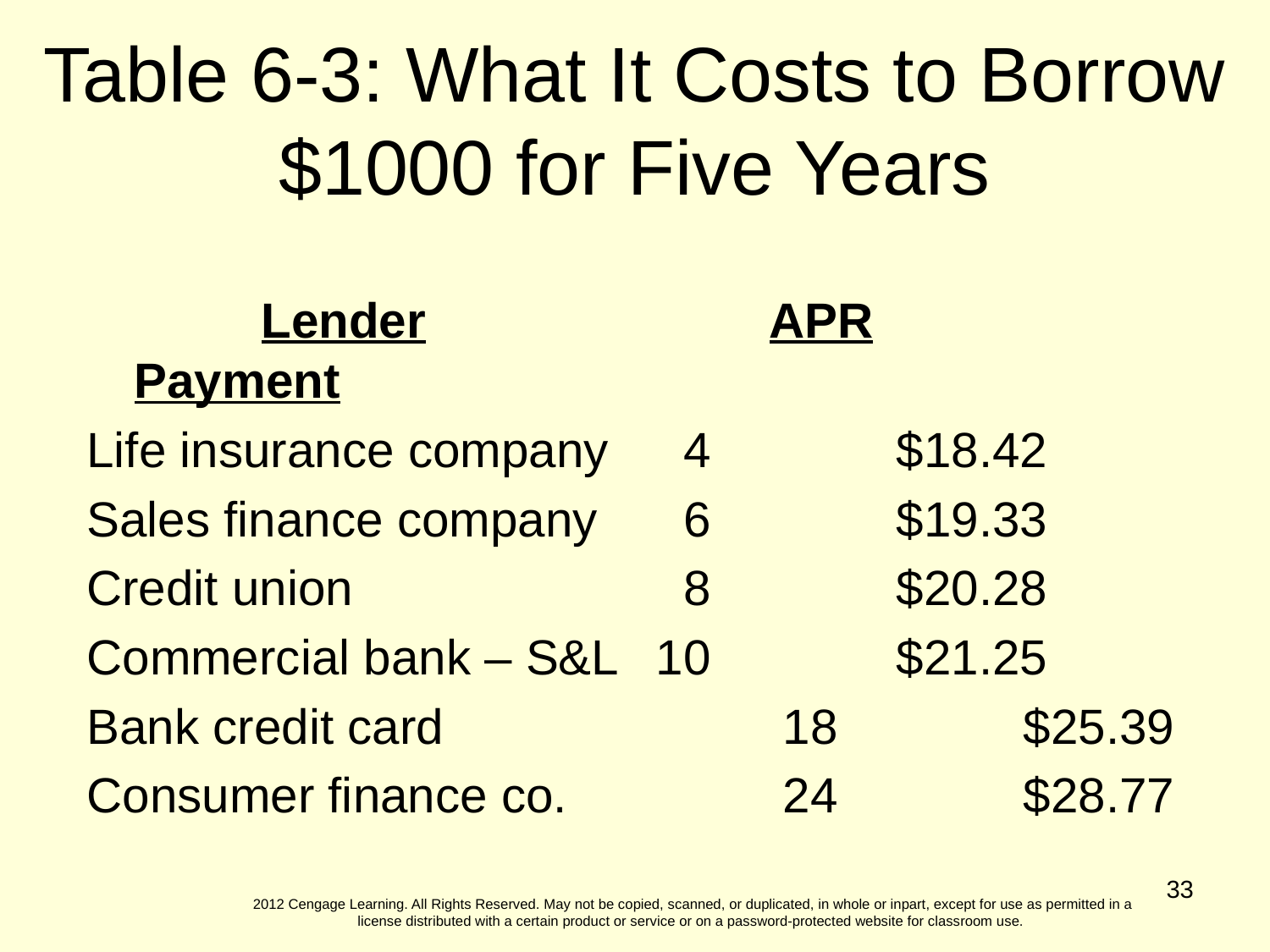

Table 6-3: What It Costs to Borrow $1000 for Five Years
		Lender			APR		Payment
Life insurance company 	   4 		$18.42
Sales finance company 	   6 		$19.33
Credit union 			   8		$20.28
Commercial bank – S&L	 10 		$21.25
Bank credit card 			 18 		$25.39
Consumer finance co. 		 24		$28.77
33
2012 Cengage Learning. All Rights Reserved. May not be copied, scanned, or duplicated, in whole or inpart, except for use as permitted in a license distributed with a certain product or service or on a password-protected website for classroom use.